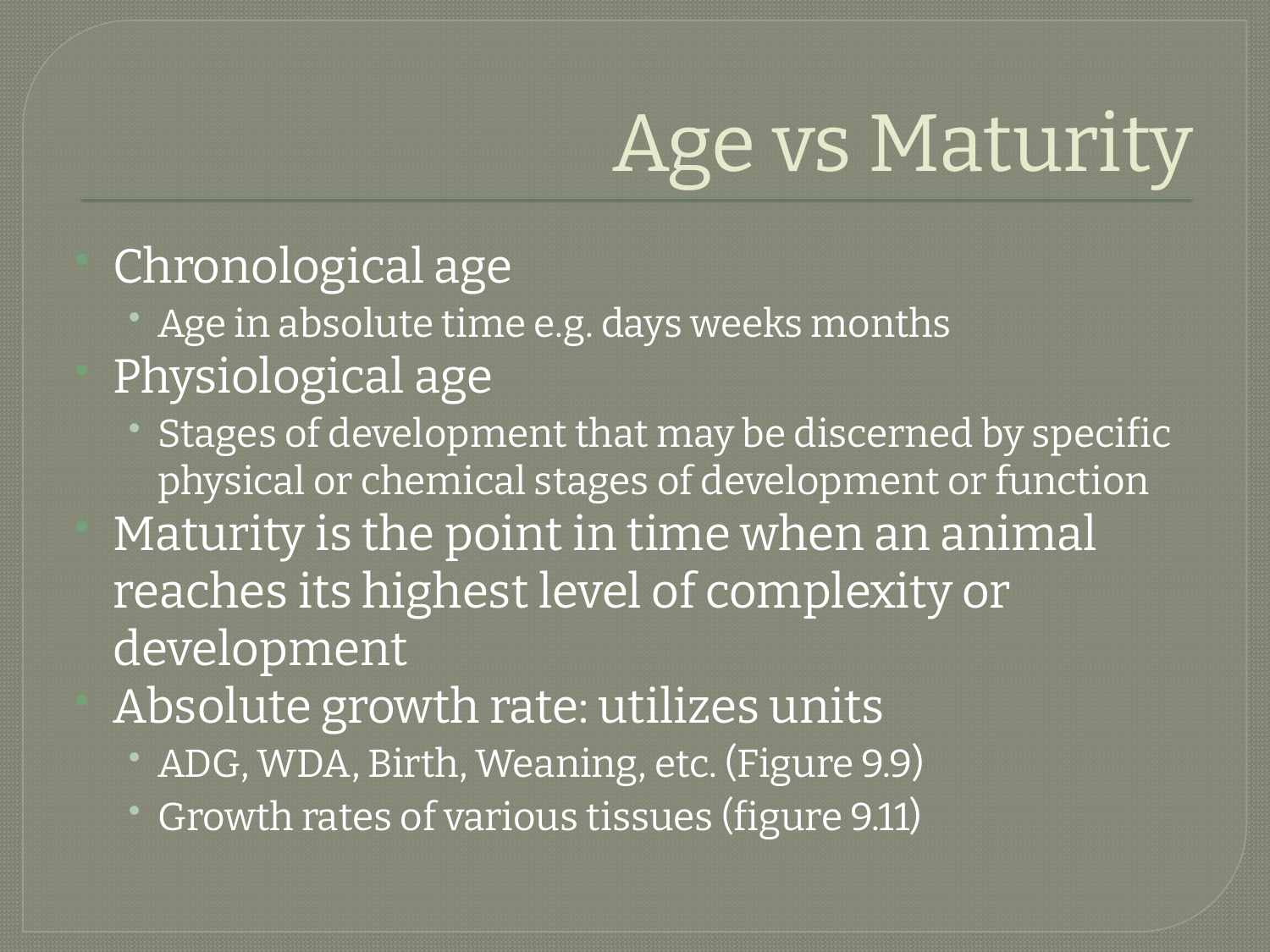

# Age vs Maturity
Chronological age
Age in absolute time e.g. days weeks months
Physiological age
Stages of development that may be discerned by specific physical or chemical stages of development or function
Maturity is the point in time when an animal reaches its highest level of complexity or development
Absolute growth rate: utilizes units
ADG, WDA, Birth, Weaning, etc. (Figure 9.9)
Growth rates of various tissues (figure 9.11)